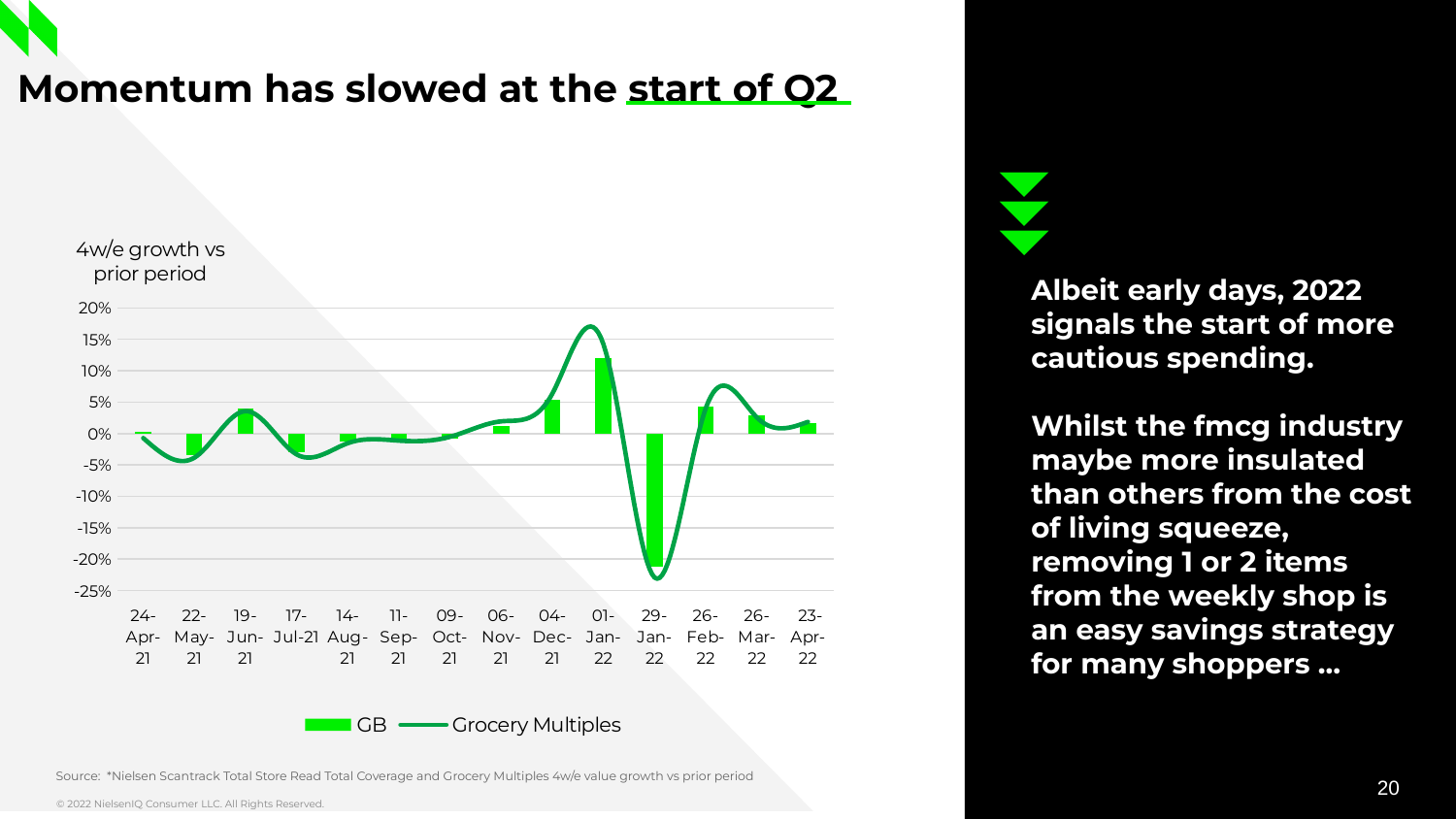

# Momentum has slowed at the start of Q2

### Chart

| Category | GB | Grocery Multiples |
|---|---|---|
| 24-Apr-21 | 0.0026938087406831457 | -0.00706125359730736 |
| 22-May-21 | -0.03501351317358603 | -0.03833092039314079 |
| 19-Jun-21 | 0.04036440958077403 | 0.03575525300477733 |
| 17-Jul-21 | -0.030180281767584582 | -0.03310306409361774 |
| 14-Aug-21 | -0.012765410512927011 | -0.01527498458063914 |
| 11-Sep-21 | -0.013053327007629845 | -0.011183788567976305 |
| 09-Oct-21 | -0.007962072052862812 | -0.005107918938043965 |
| 06-Nov-21 | 0.011422166936693623 | 0.01947966693227854 |
| 04-Dec-21 | 0.05387910306581234 | 0.06339328816087297 |
| 01-Jan-22 | 0.12011809518607408 | 0.14242956153630826 |
| 29-Jan-22 | -0.21141206236263066 | -0.22914843524308215 |
| 26-Feb-22 | 0.04248761205877849 | 0.03994874714481478 |
| 26-Mar-22 | 0.029095303989018717 | 0.025818785414323253 |
|  23-Apr-22 | 0.016824142513915508 | 0.018661125423095504 |
Albeit early days, 2022 signals the start of more cautious spending.

Whilst the fmcg industry maybe more insulated than others from the cost of living squeeze, removing 1 or 2 items from the weekly shop is an easy savings strategy for many shoppers …

Source:  *Nielsen Scantrack Total Store Read Total Coverage and Grocery Multiples 4w/e value growth vs prior period